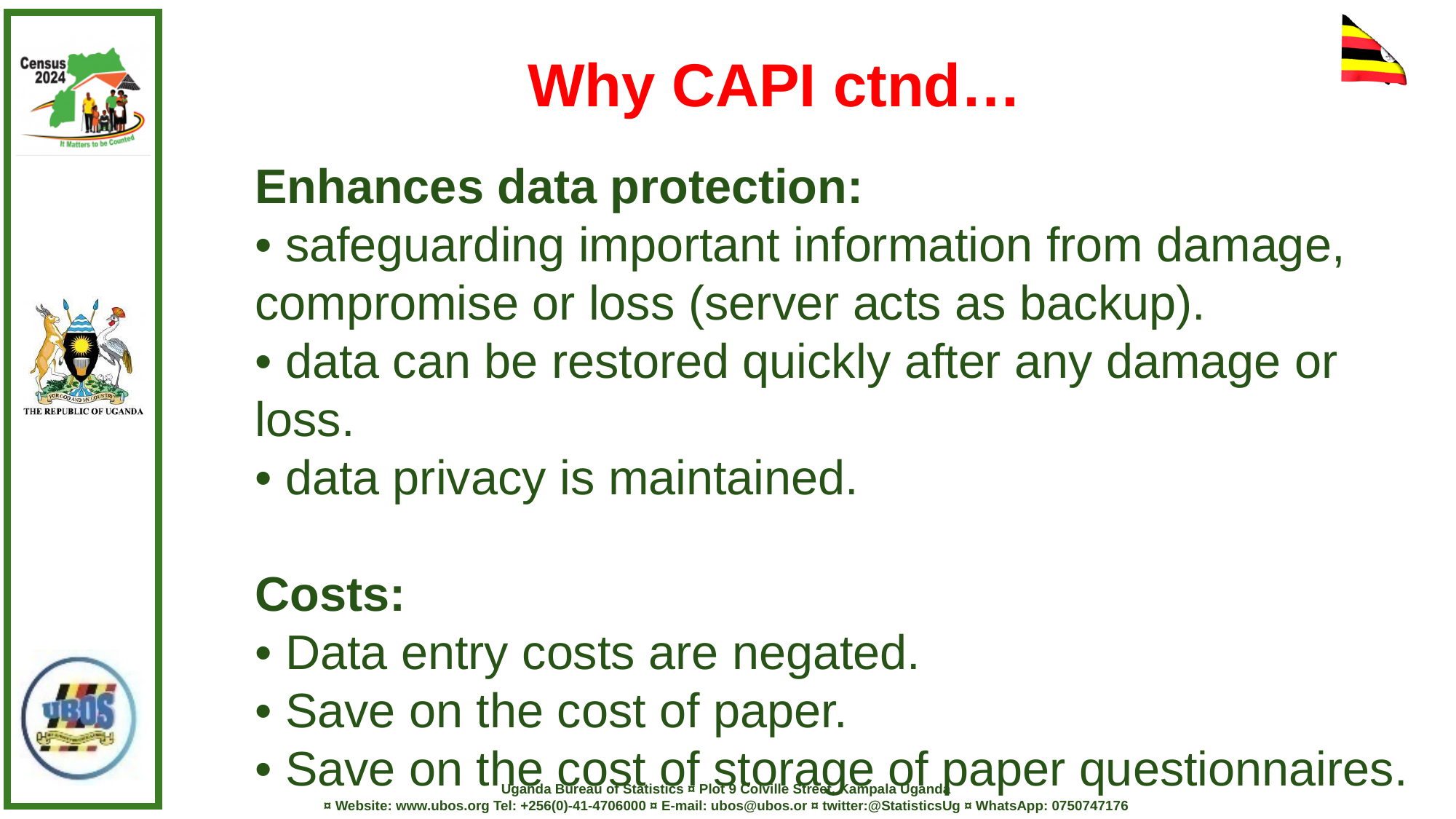

Why CAPI ctnd…
Enhances data protection:
• safeguarding important information from damage, compromise or loss (server acts as backup).
• data can be restored quickly after any damage or loss.
• data privacy is maintained.

Costs:
• Data entry costs are negated.
• Save on the cost of paper.
• Save on the cost of storage of paper questionnaires.